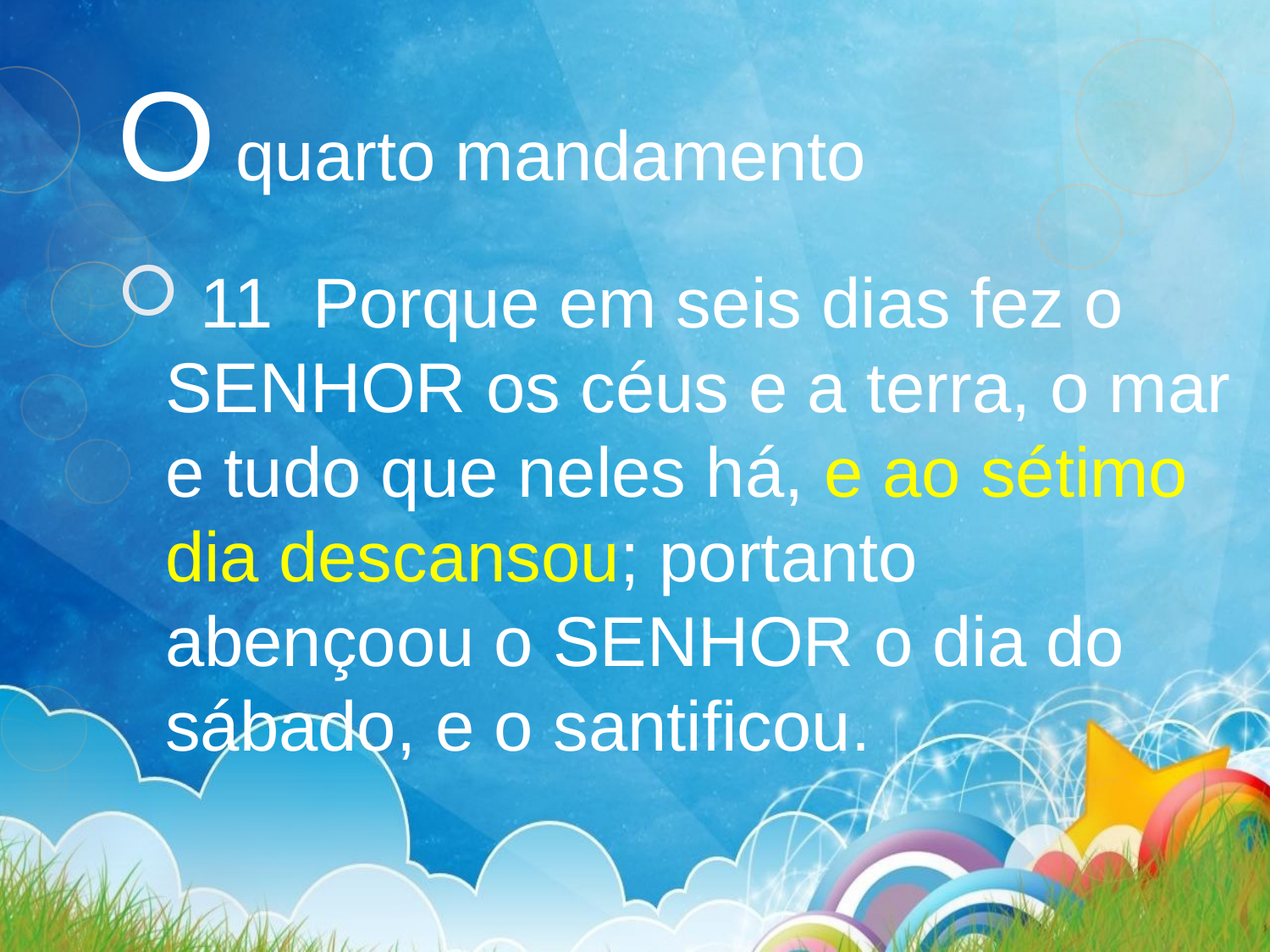

# O quarto mandamento
 11  Porque em seis dias fez o SENHOR os céus e a terra, o mar e tudo que neles há, e ao sétimo dia descansou; portanto abençoou o SENHOR o dia do sábado, e o santificou.